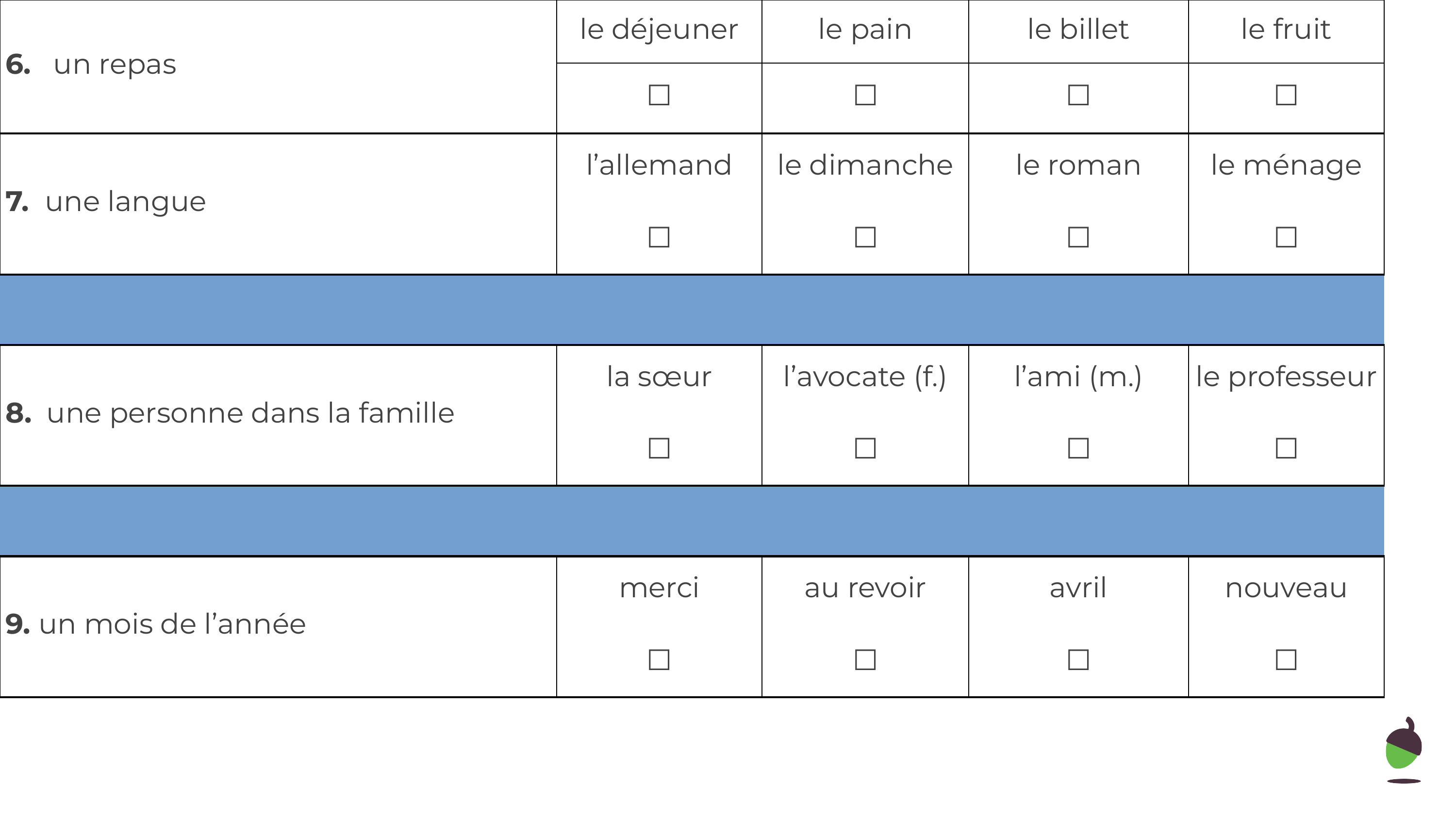

| 6. un repas | le déjeuner | le pain | le billet | le fruit |
| --- | --- | --- | --- | --- |
|  | ☐ | ☐ | ☐ | ☐ |
| 7. une langue | l’allemand ☐ | le dimanche ☐ | le roman ☐ | le ménage ☐ |
|  |  |  |  |  |
| 8. une personne dans la famille | la sœur ☐ | l’avocate (f.) ☐ | l’ami (m.) ☐ | le professeur ☐ |
|  |  |  |  |  |
| 9. un mois de l’année | merci ☐ | au revoir ☐ | avril ☐ | nouveau ☐ |
|  |  |  |  |  |
| 10. une salle | la vague ☐ | la chambre ☐ | la classe ☐ | la place ☐ |
|  |  |  |  |  |